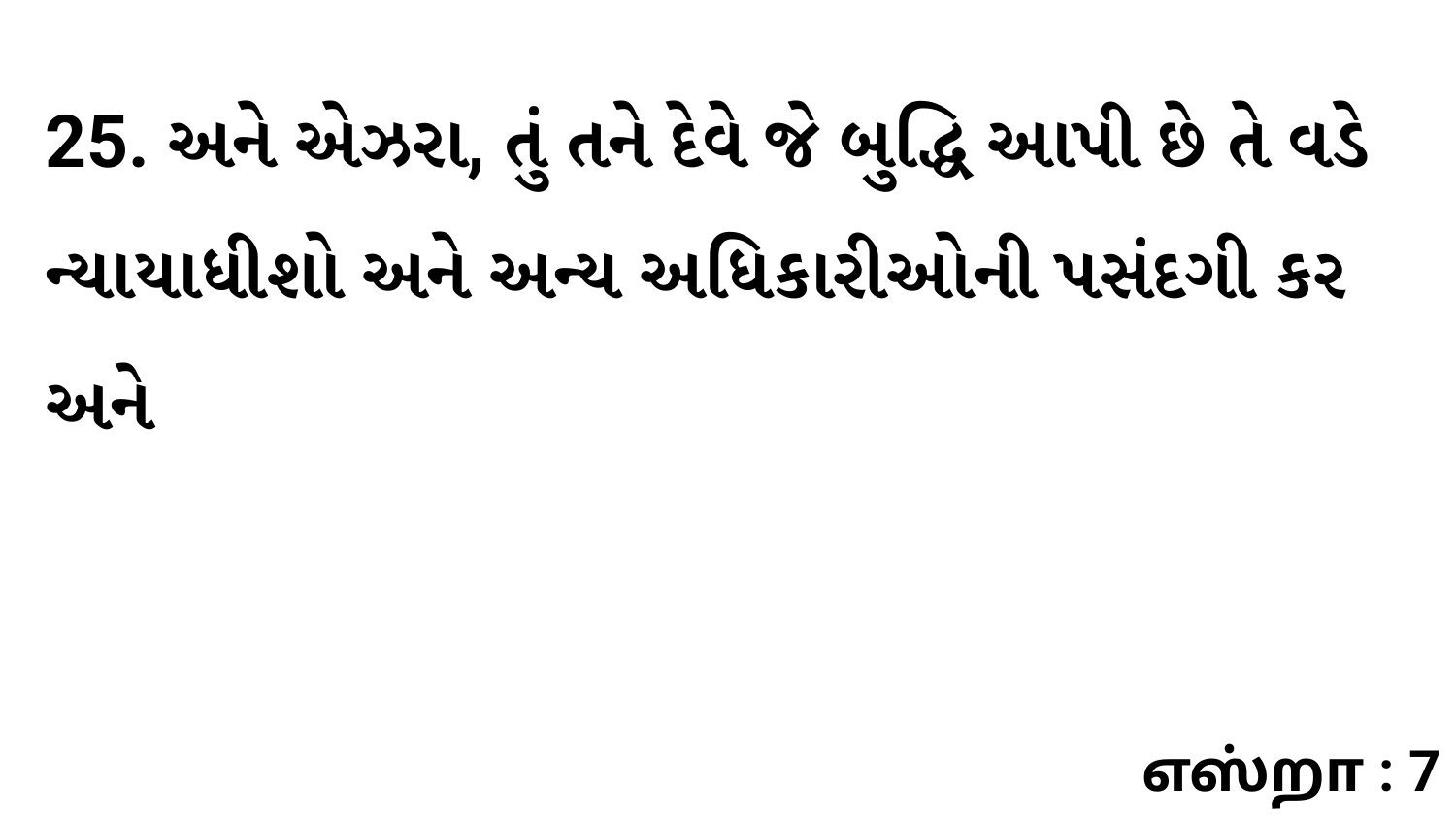

25. અને એઝરા, તું તને દેવે જે બુદ્ધિ આપી છે તે વડે ન્યાયાધીશો અને અન્ય અધિકારીઓની પસંદગી કર અને
எஸ்றா : 7